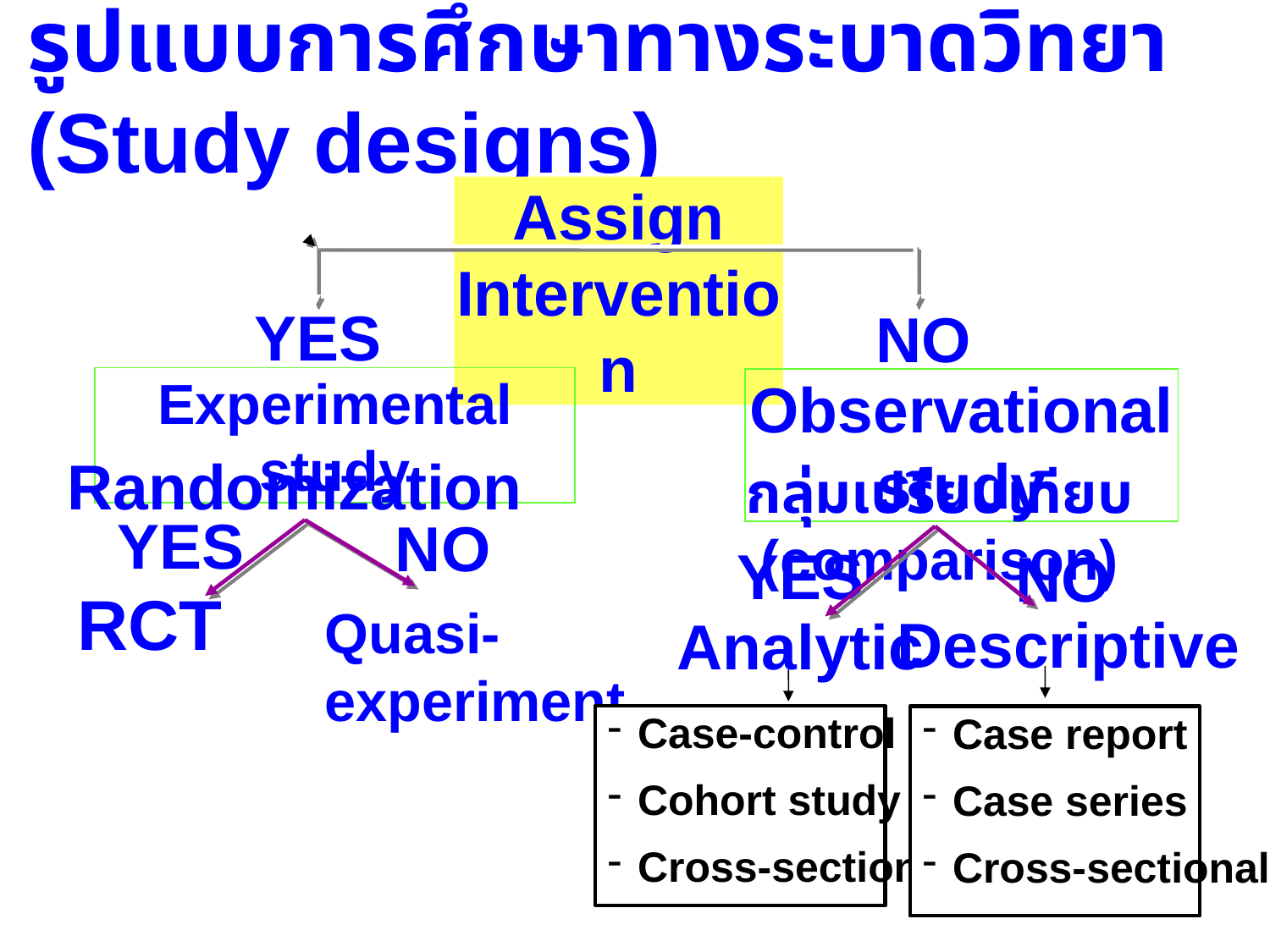

# รูปแบบการศึกษาทางระบาดวิทยา (Study designs)
Assign Intervention

YES
NO
Experimental study
Observational study
Randomization
กลุ่มเปรียบเทียบ (comparison)
YES
NO

YES
NO
RCT
Quasi-experiment
Descriptive
Analytic

Case-control
Cohort study
Cross-sectional
Case report
Case series
Cross-sectional